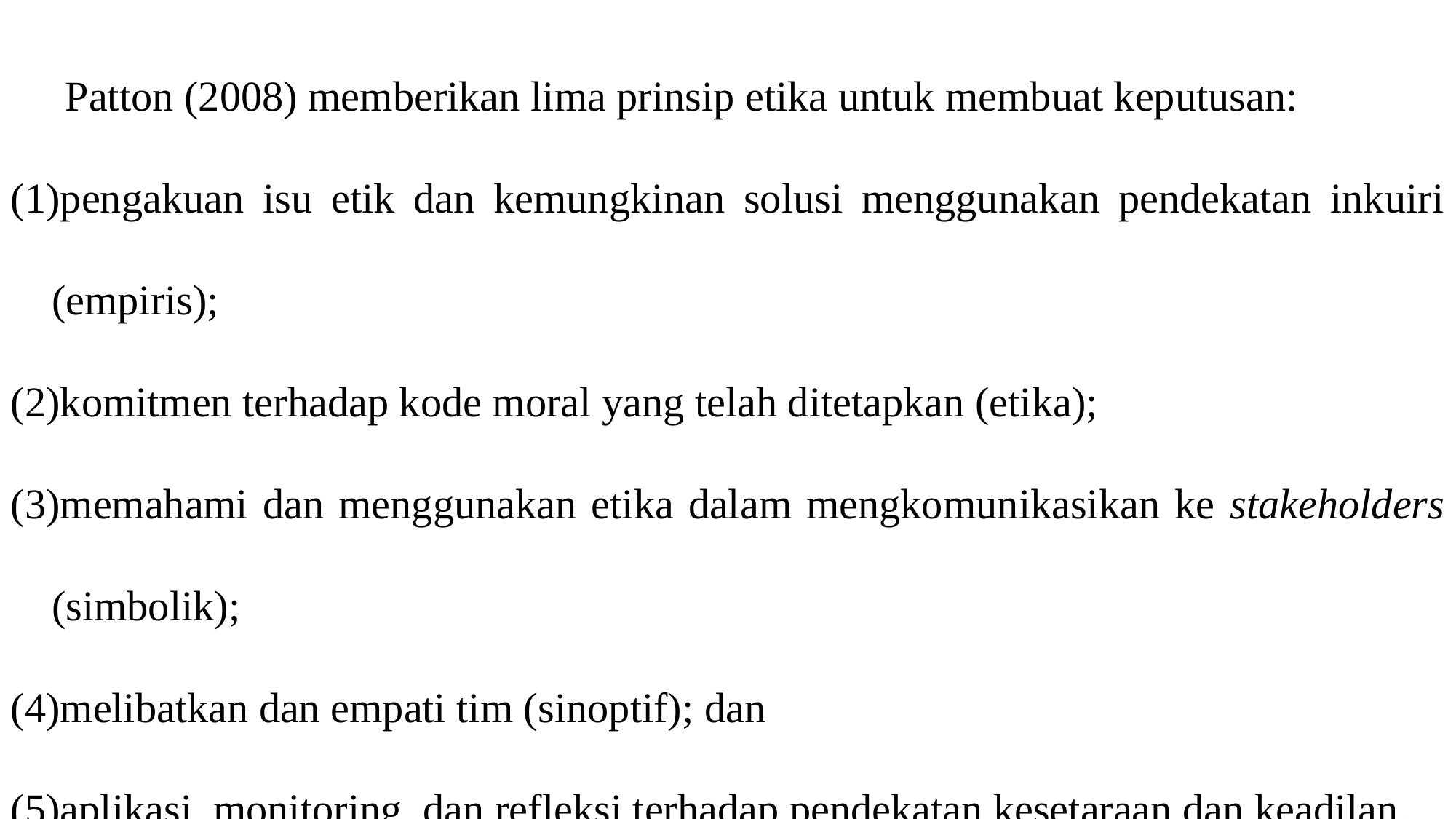

Patton (2008) memberikan lima prinsip etika untuk membuat keputusan:
pengakuan isu etik dan kemungkinan solusi menggunakan pendekatan inkuiri (empiris);
komitmen terhadap kode moral yang telah ditetapkan (etika);
memahami dan menggunakan etika dalam mengkomunikasikan ke stakeholders (simbolik);
melibatkan dan empati tim (sinoptif); dan
aplikasi, monitoring, dan refleksi terhadap pendekatan kesetaraan dan keadilan.